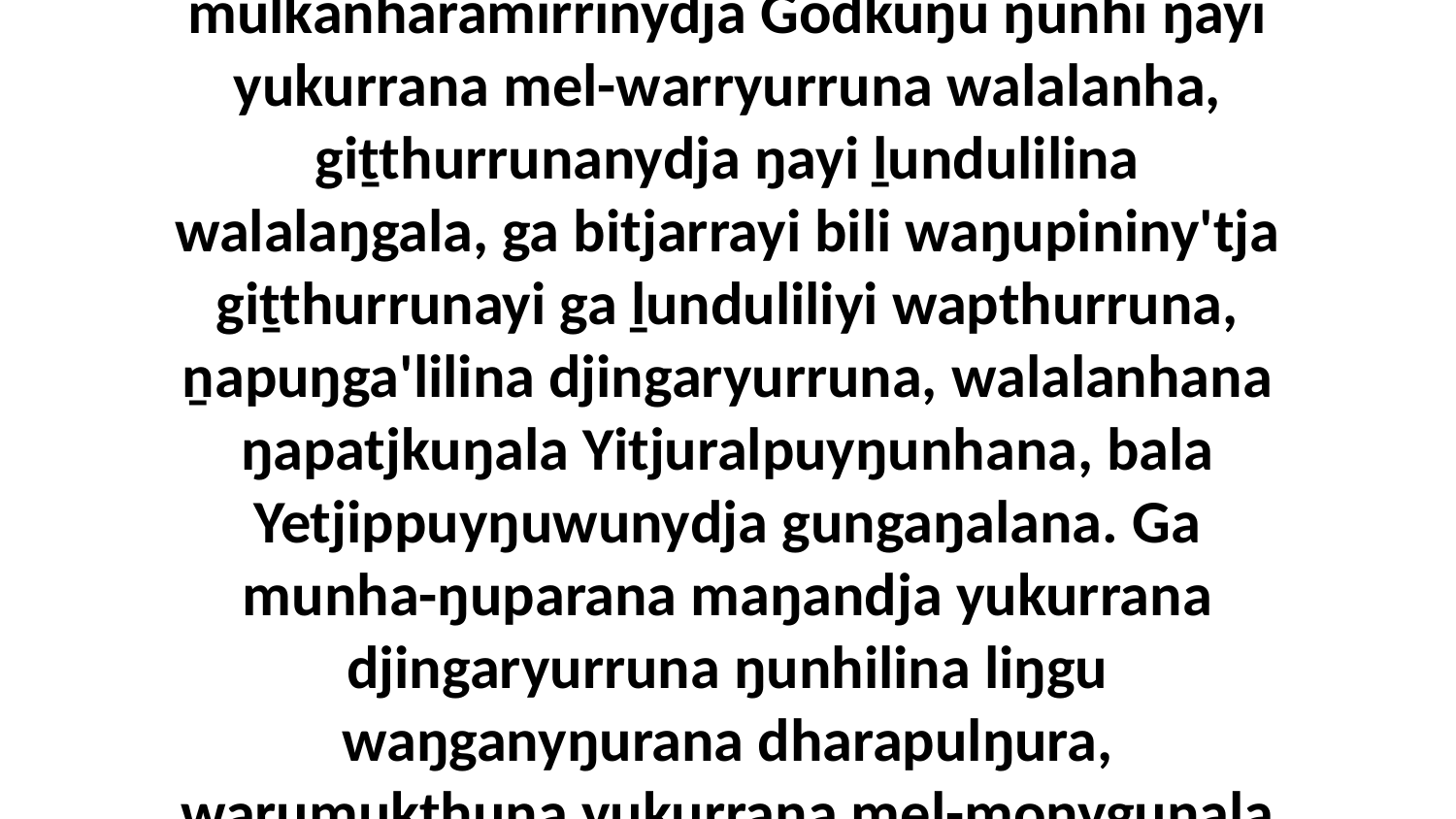

19-20 Bala ŋunhi djiwarr'wuy watjarr-mulkanharamirrinydja Godkuŋu ŋunhi ŋayi yukurrana mel-warryurruna walalanha, giṯthurrunanydja ŋayi ḻundulilina walalaŋgala, ga bitjarrayi bili waŋupininy'tja giṯthurrunayi ga ḻunduliliyi wapthurruna, ṉapuŋga'lilina djingaryurruna, walalanhana ŋapatjkuŋala Yitjuralpuyŋunhana, bala Yetjippuyŋuwunydja gungaŋalana. Ga munha-ŋuparana maŋandja yukurrana djingaryurruna ŋunhilina liŋgu waŋganyŋurana dharapulŋura, warumukthuna yukurrana mel-monyguŋala Yetjippuyŋunhanydja.